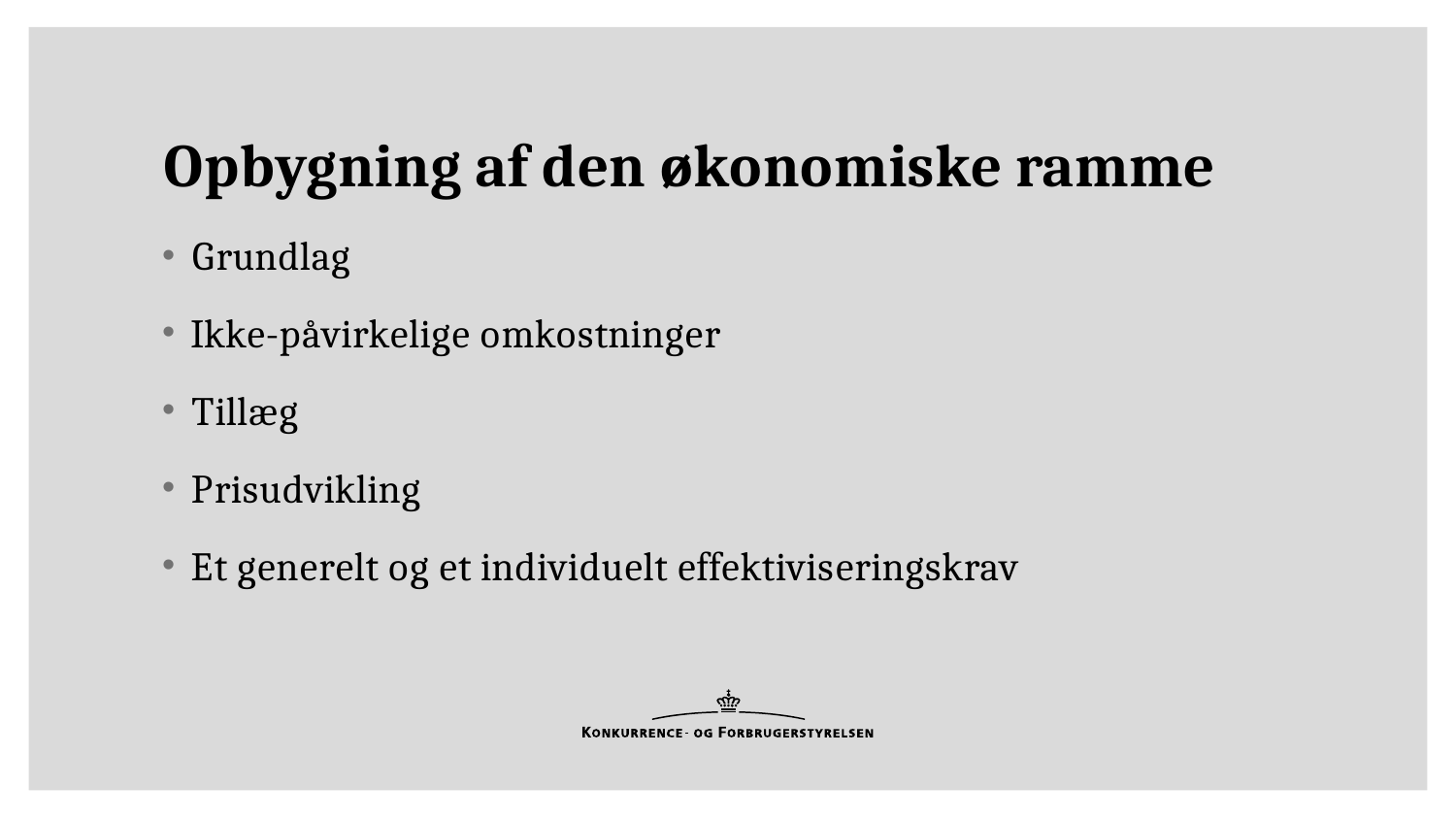

# Opbygning af den økonomiske ramme
Grundlag
Ikke-påvirkelige omkostninger
Tillæg
Prisudvikling
Et generelt og et individuelt effektiviseringskrav